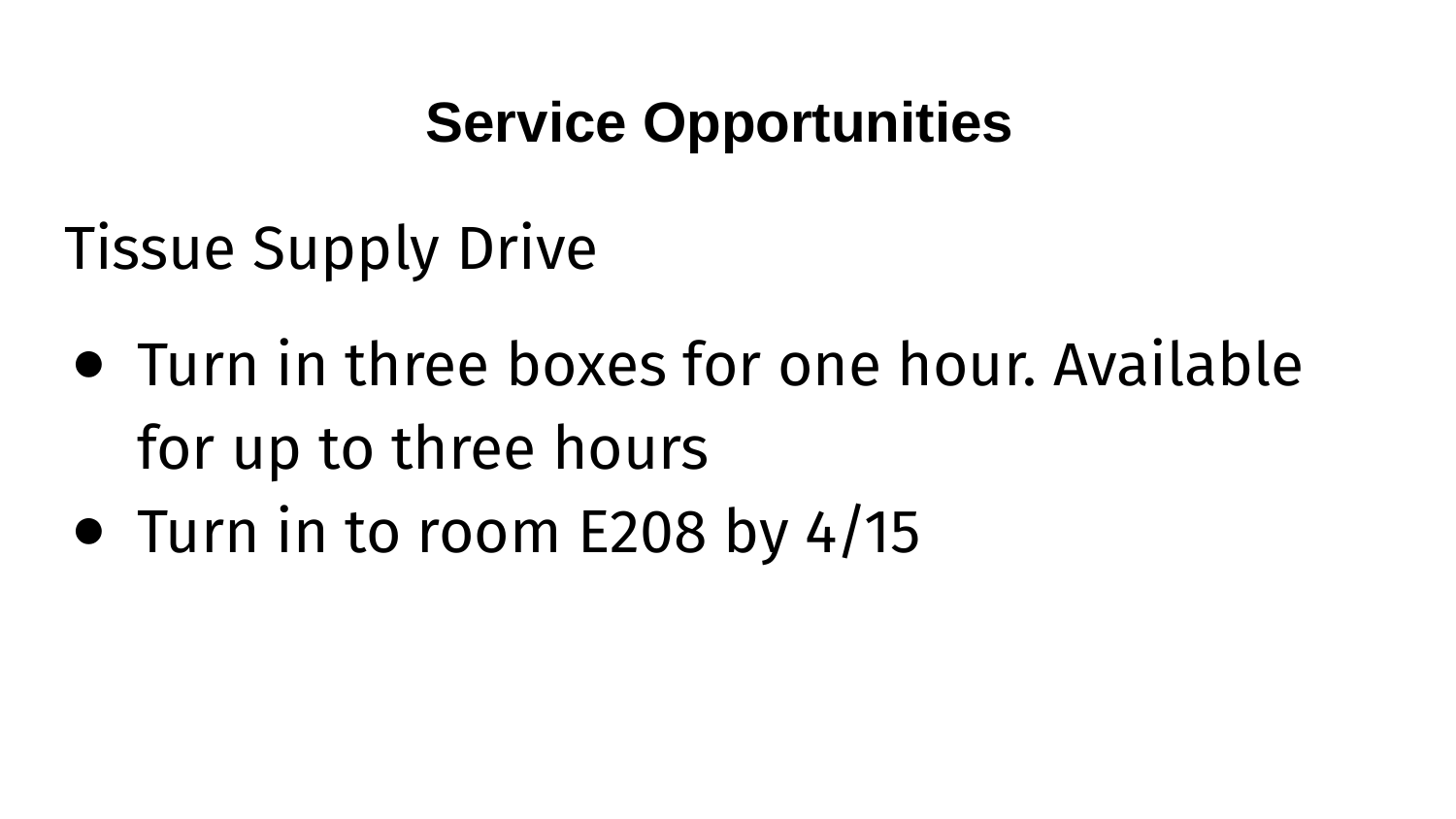

# Service Opportunities
Tissue Supply Drive
Turn in three boxes for one hour. Available for up to three hours
Turn in to room E208 by 4/15